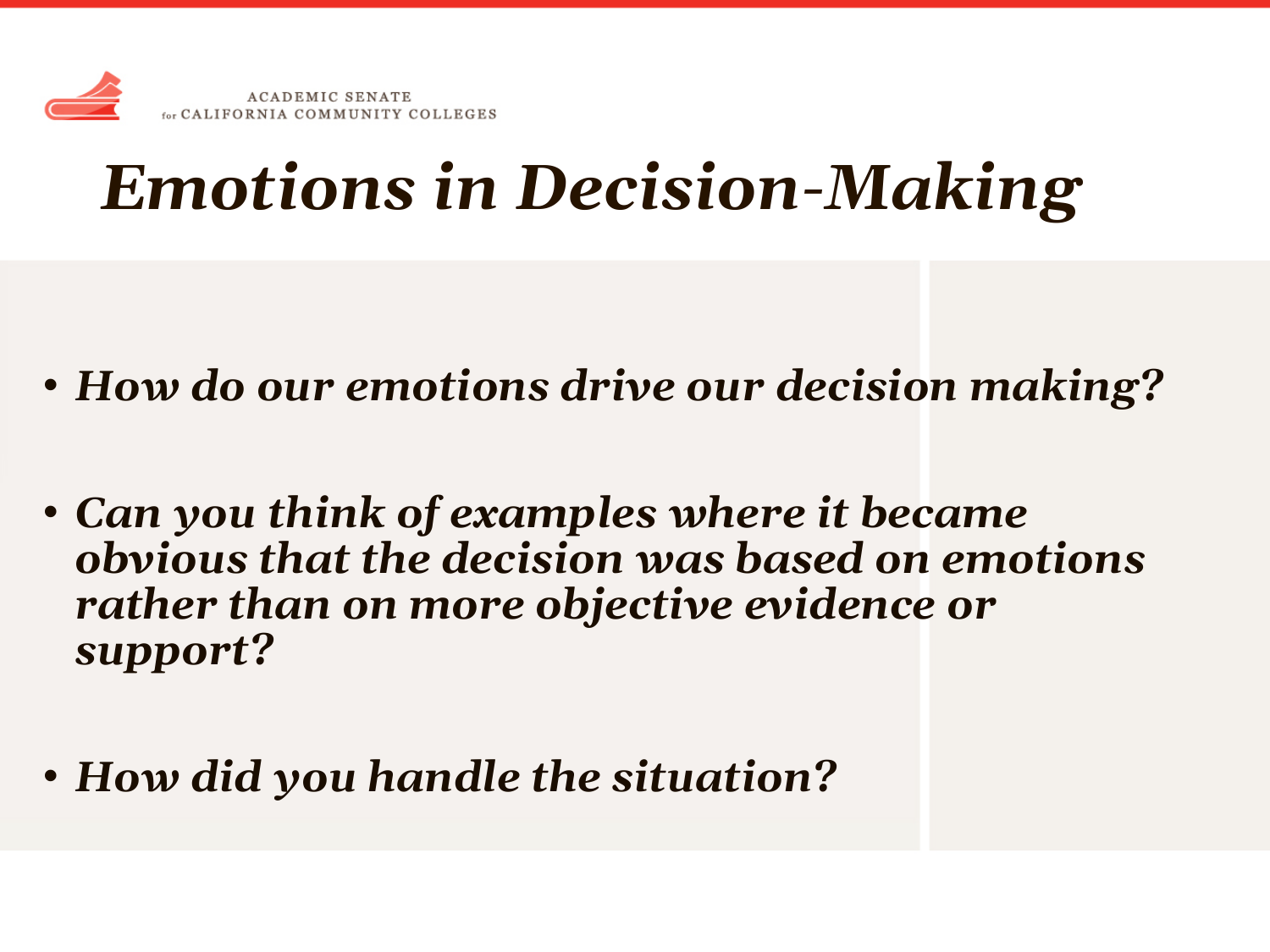

# Emotions in Decision-Making

How do our emotions drive our decision making?

Can you think of examples where it became obvious that the decision was based on emotions rather than on more objective evidence or support?

How did you handle the situation?